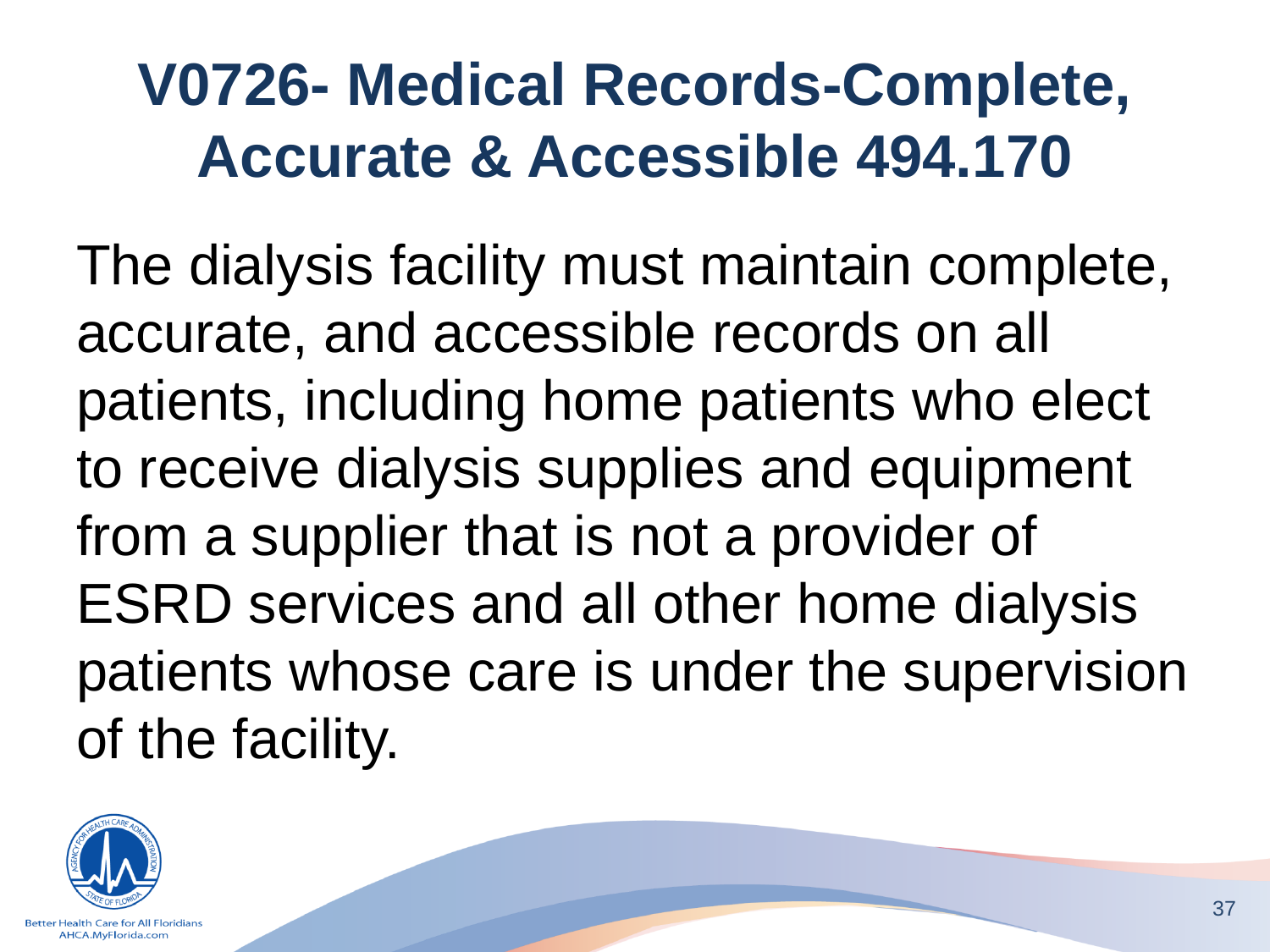

# V0726- Medical Records-Complete, Accurate & Accessible 494.170
The dialysis facility must maintain complete, accurate, and accessible records on all patients, including home patients who elect to receive dialysis supplies and equipment from a supplier that is not a provider of ESRD services and all other home dialysis patients whose care is under the supervision of the facility.
37